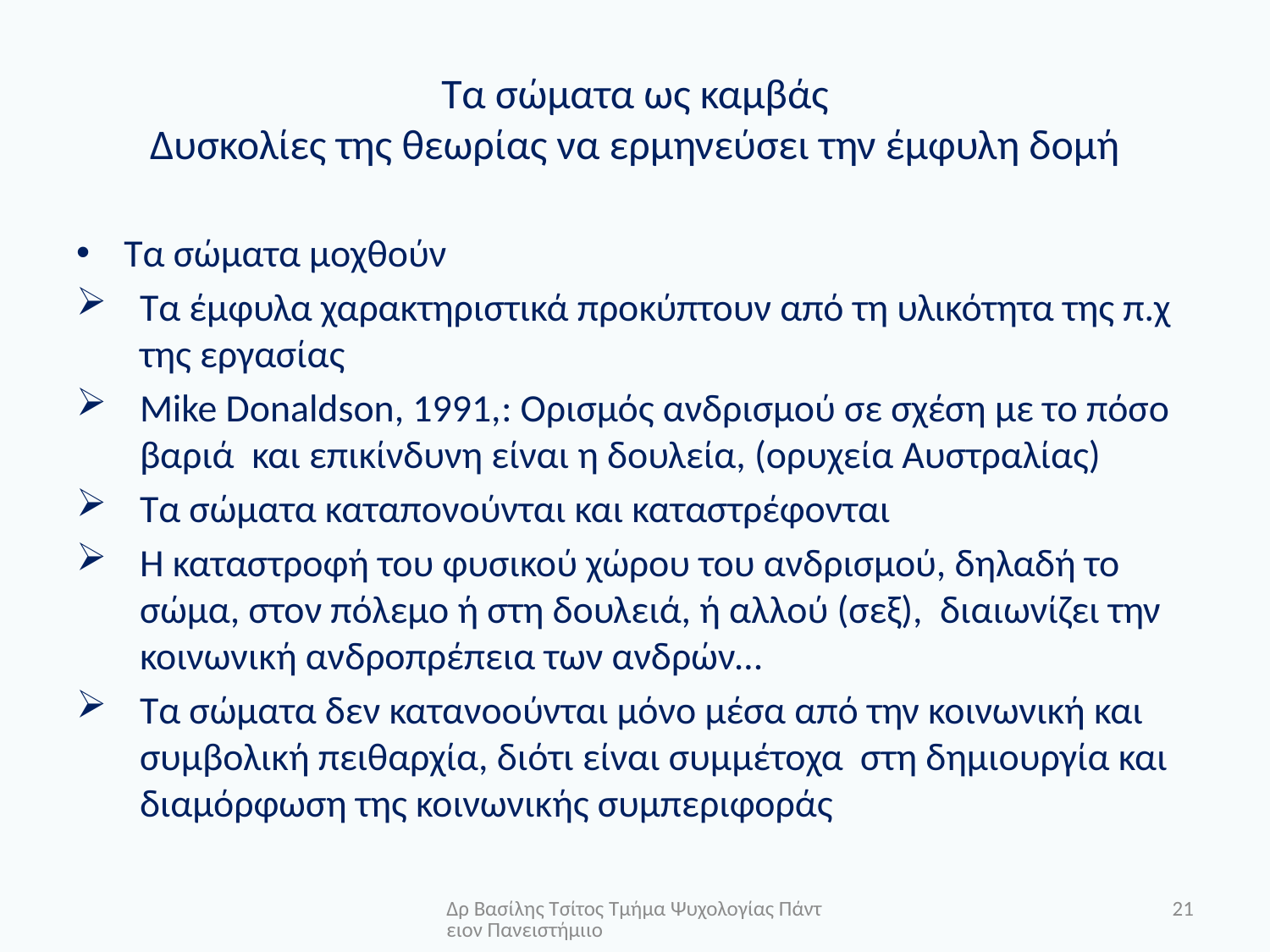

# Τα σώματα ως καμβάς Δυσκολίες της θεωρίας να ερμηνεύσει την έμφυλη δομή
Τα σώματα μοχθούν
Τα έμφυλα χαρακτηριστικά προκύπτουν από τη υλικότητα της π.χ της εργασίας
Mike Donaldson, 1991,: Ορισμός ανδρισμού σε σχέση με το πόσο βαριά  και επικίνδυνη είναι η δουλεία, (ορυχεία Αυστραλίας)
Τα σώματα καταπονούνται και καταστρέφονται
Η καταστροφή του φυσικού χώρου του ανδρισμού, δηλαδή το σώμα, στον πόλεμο ή στη δουλειά, ή αλλού (σεξ),  διαιωνίζει την κοινωνική ανδροπρέπεια των ανδρών…
Τα σώματα δεν κατανοούνται μόνο μέσα από την κοινωνική και συμβολική πειθαρχία, διότι είναι συμμέτοχα  στη δημιουργία και διαμόρφωση της κοινωνικής συμπεριφοράς

Δρ Βασίλης Τσίτος Τμήμα Ψυχολογίας Πάντειον Πανειστήμιιο
21